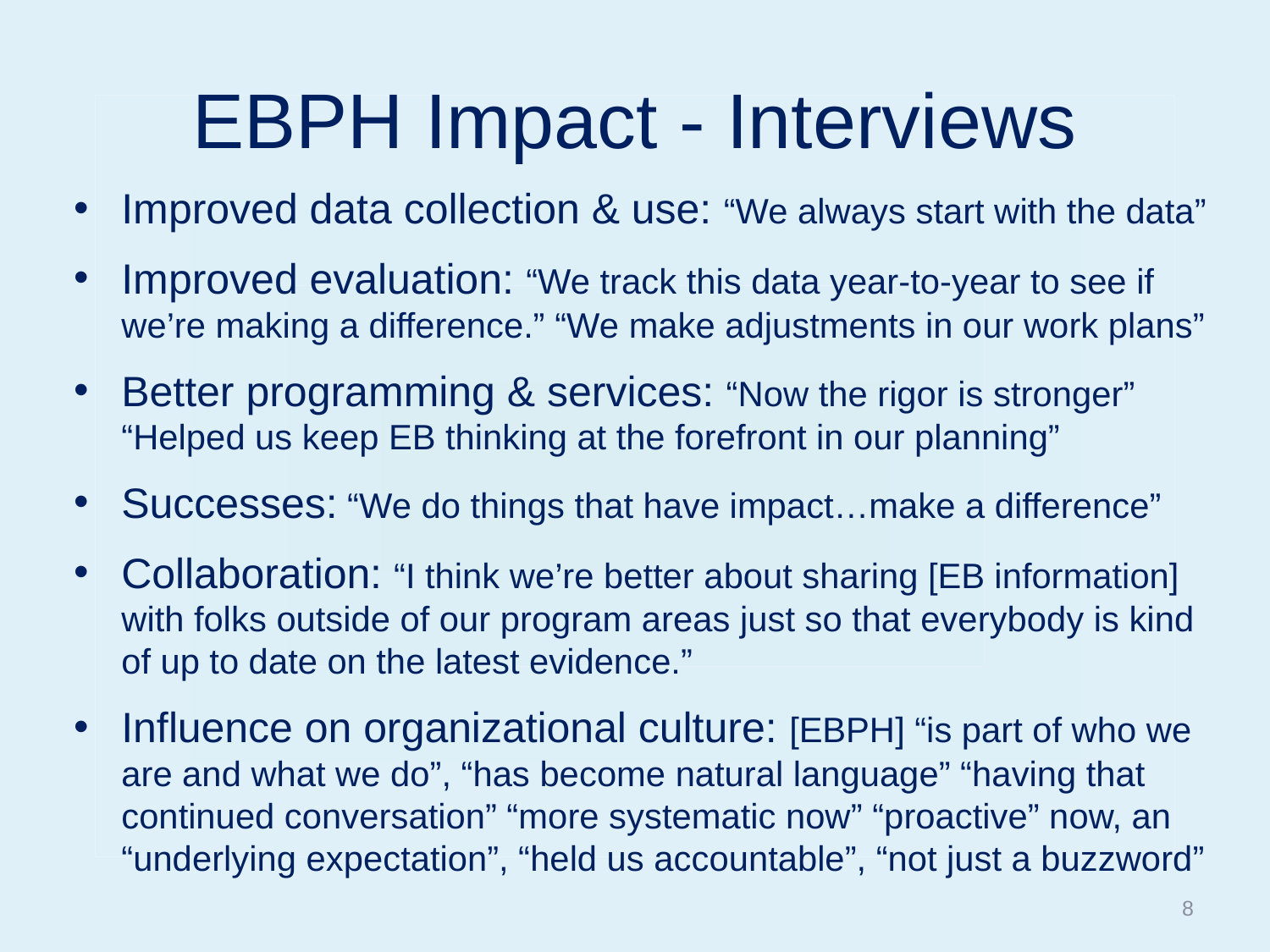

# EBPH Impact - Interviews
Improved data collection & use: “We always start with the data”
Improved evaluation: “We track this data year-to-year to see if we’re making a difference.” “We make adjustments in our work plans”
Better programming & services: “Now the rigor is stronger” “Helped us keep EB thinking at the forefront in our planning”
Successes: “We do things that have impact…make a difference”
Collaboration: “I think we’re better about sharing [EB information] with folks outside of our program areas just so that everybody is kind of up to date on the latest evidence.”
Influence on organizational culture: [EBPH] “is part of who we are and what we do”, “has become natural language” “having that continued conversation” “more systematic now” “proactive” now, an “underlying expectation”, “held us accountable”, “not just a buzzword”
8